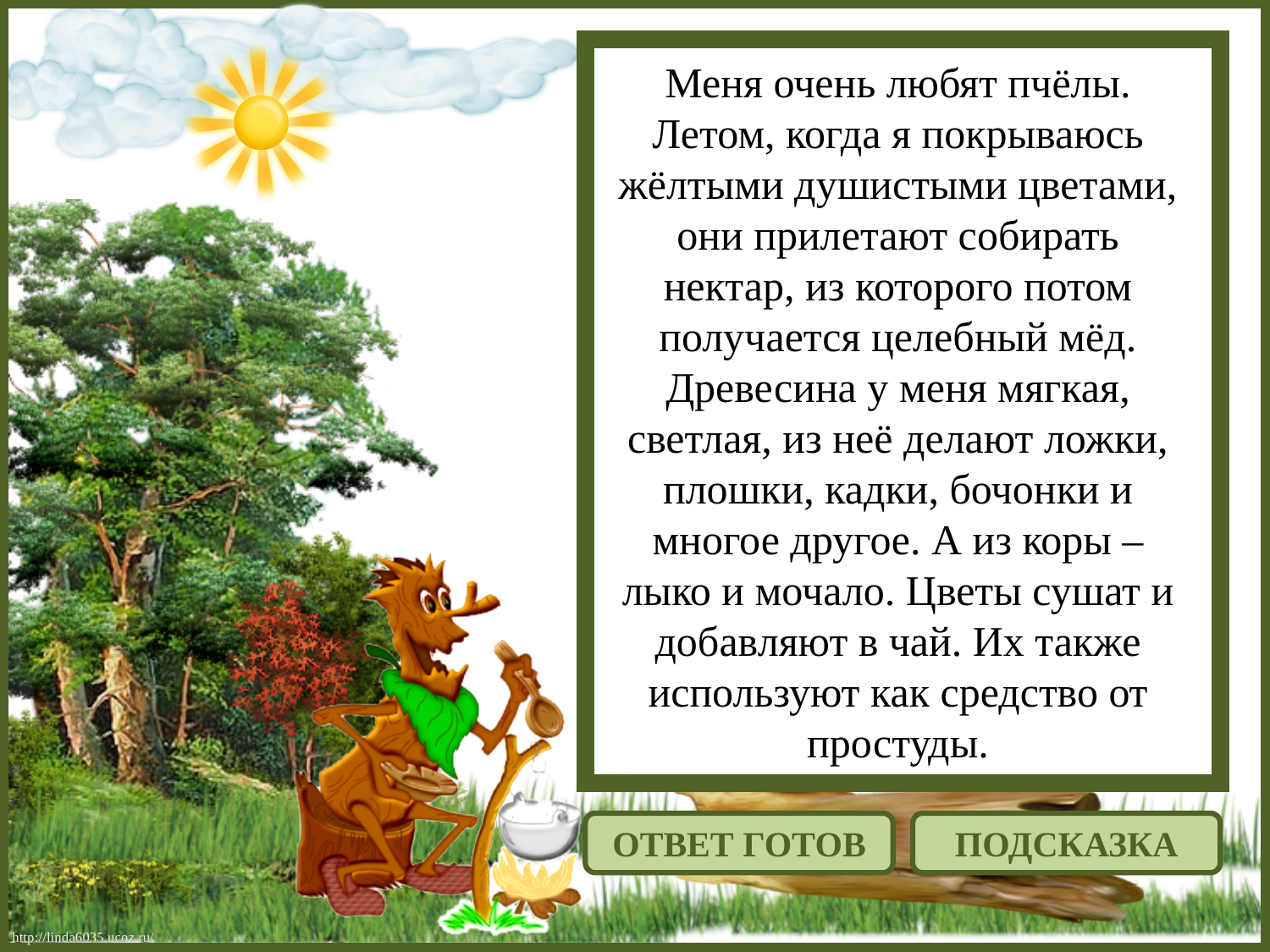

Меня очень любят пчёлы. Летом, когда я покрываюсь жёлтыми душистыми цветами, они прилетают собирать нектар, из которого потом получается целебный мёд. Древесина у меня мягкая, светлая, из неё делают ложки, плошки, кадки, бочонки и многое другое. А из коры – лыко и мочало. Цветы сушат и добавляют в чай. Их также используют как средство от простуды.
ОТВЕТ ГОТОВ
ПОДСКАЗКА
http://linda6035.ucoz.ru/